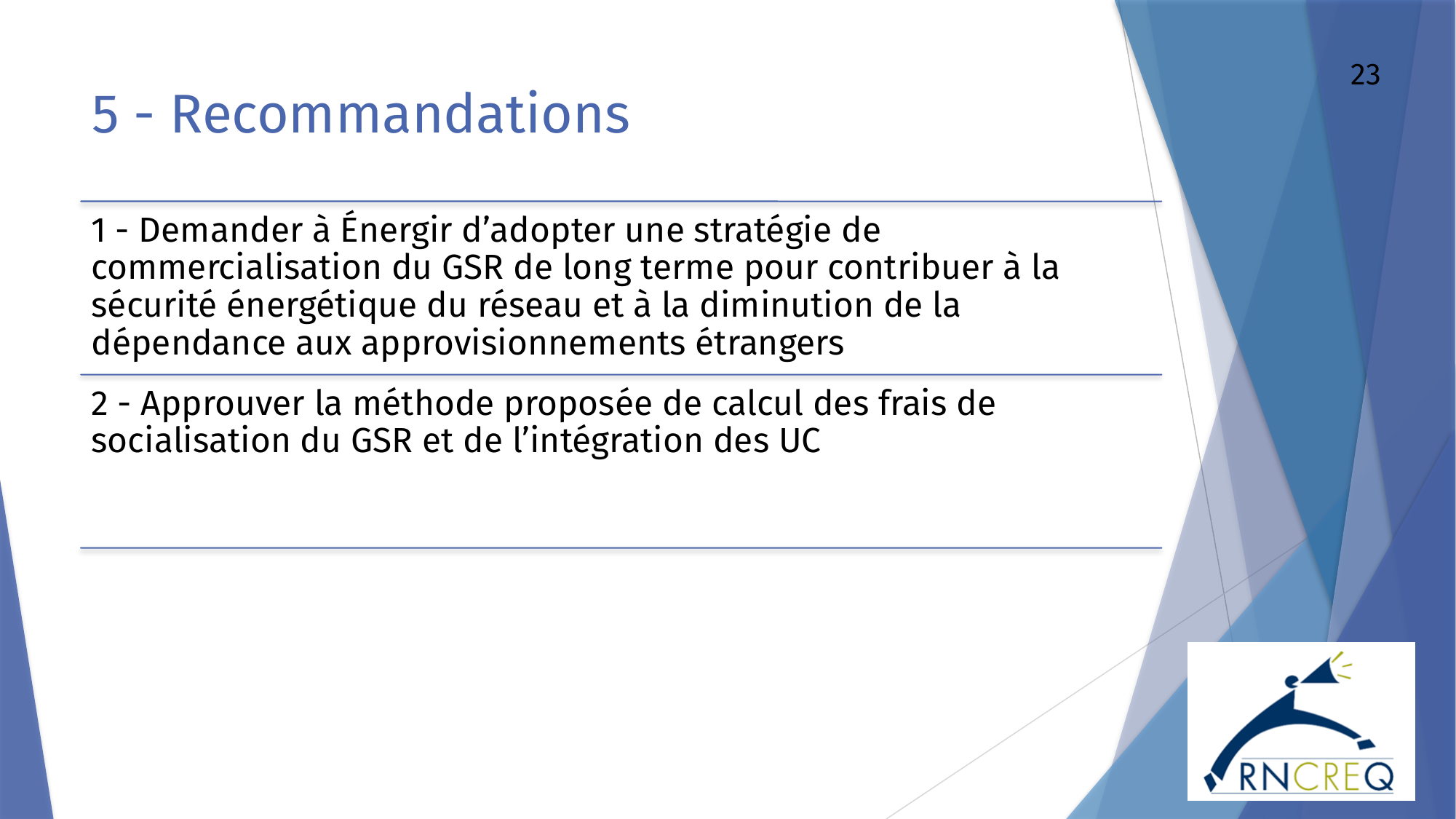

23
# 5 - Recommandations
1 - Demander à Énergir d’adopter une stratégie de commercialisation du GSR de long terme pour contribuer à la sécurité énergétique du réseau et à la diminution de la dépendance aux approvisionnements étrangers
2 - Approuver la méthode proposée de calcul des frais de socialisation du GSR et de l’intégration des UC